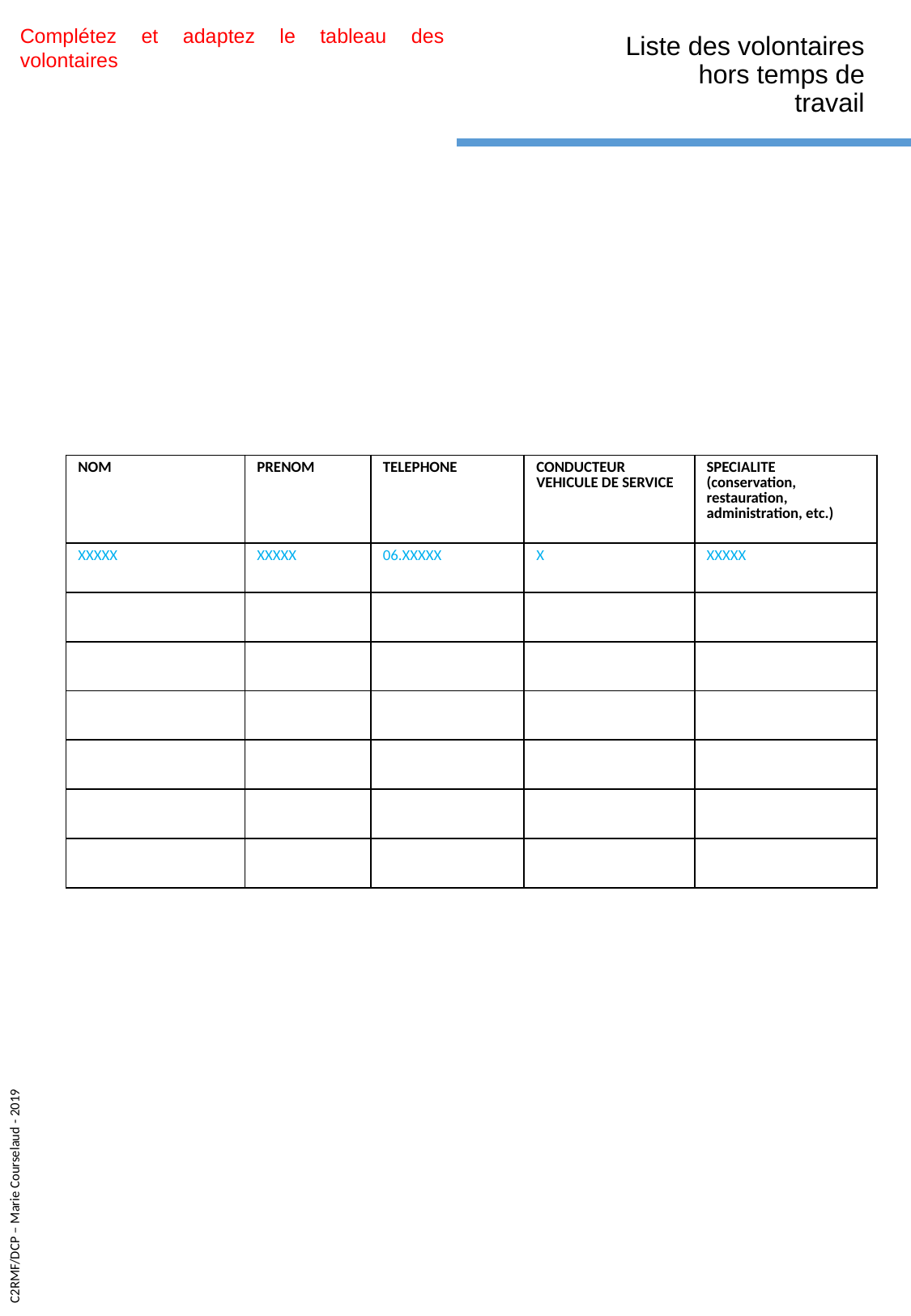

Complétez et adaptez le tableau des volontaires
# Liste des volontaires hors temps de travail
| NOM | PRENOM | TELEPHONE | CONDUCTEUR VEHICULE DE SERVICE | SPECIALITE (conservation, restauration, administration, etc.) |
| --- | --- | --- | --- | --- |
| XXXXX | XXXXX | 06.XXXXX | X | XXXXX |
|  |  |  |  |  |
|  |  |  |  |  |
|  |  |  |  |  |
|  |  |  |  |  |
|  |  |  |  |  |
|  |  |  |  |  |
C2RMF/DCP – Marie Courselaud - 2019